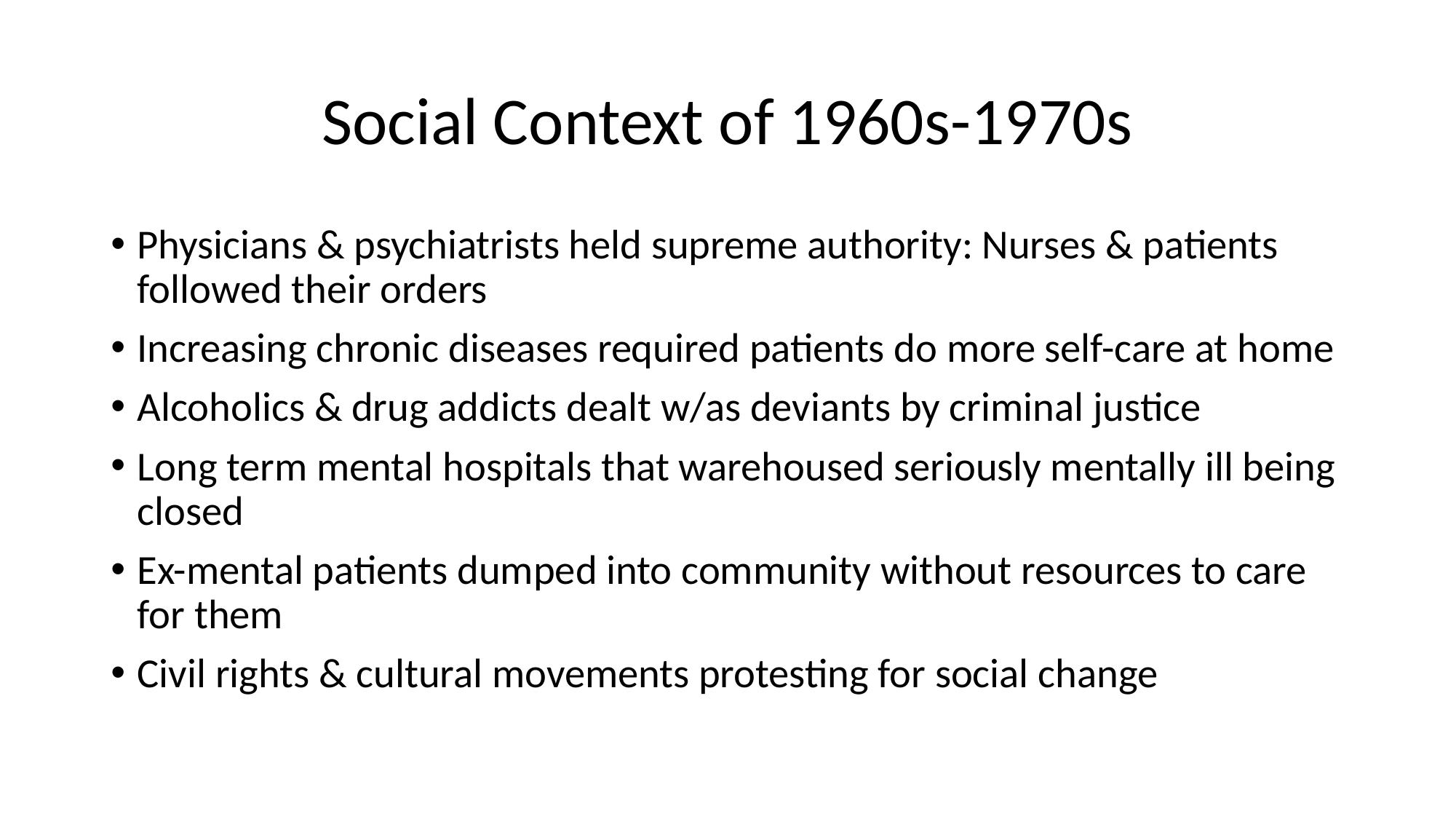

# Social Context of 1960s-1970s
Physicians & psychiatrists held supreme authority: Nurses & patients followed their orders
Increasing chronic diseases required patients do more self-care at home
Alcoholics & drug addicts dealt w/as deviants by criminal justice
Long term mental hospitals that warehoused seriously mentally ill being closed
Ex-mental patients dumped into community without resources to care for them
Civil rights & cultural movements protesting for social change